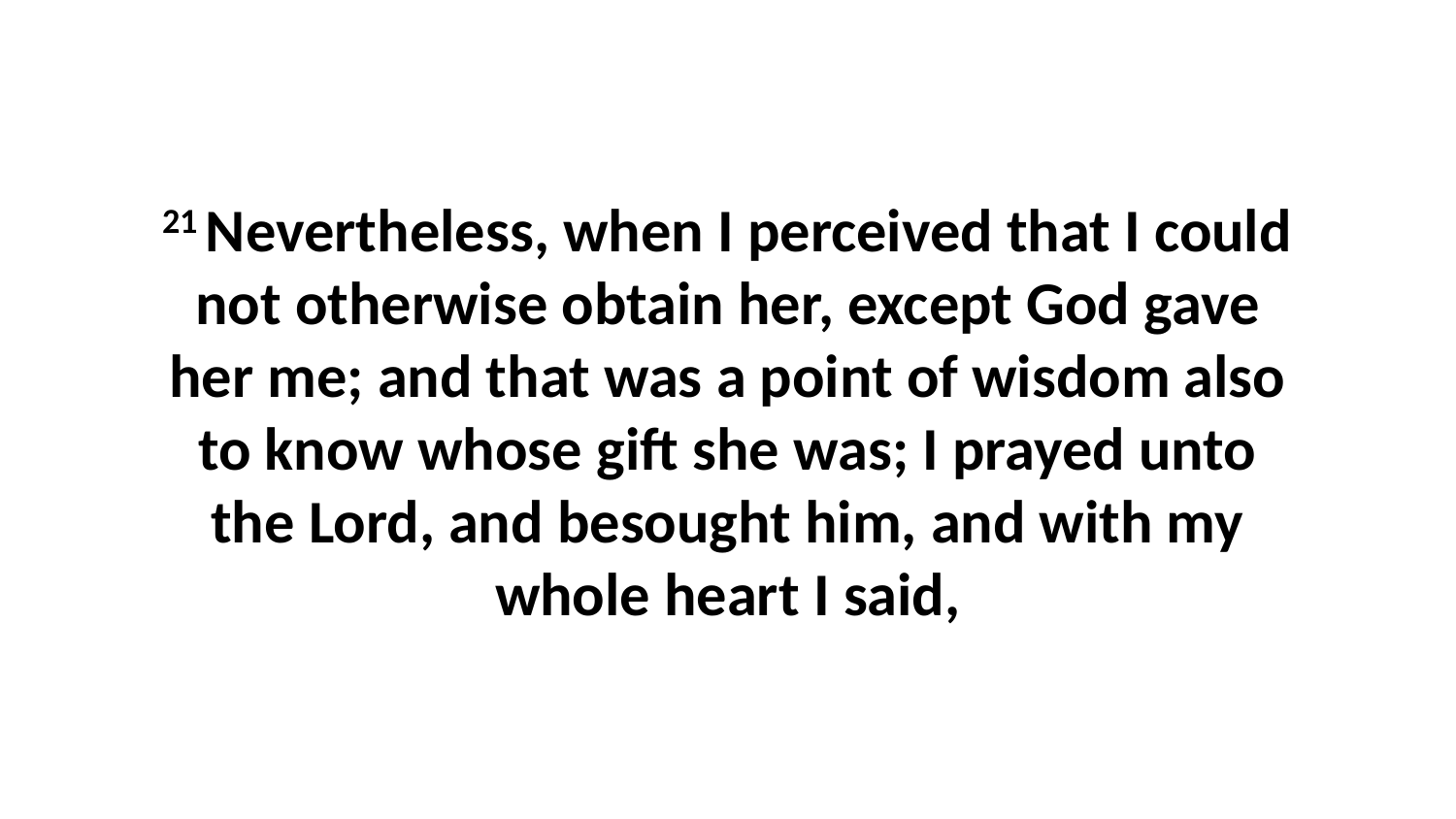

21 Nevertheless, when I perceived that I could not otherwise obtain her, except God gave her me; and that was a point of wisdom also to know whose gift she was; I prayed unto the Lord, and besought him, and with my whole heart I said,